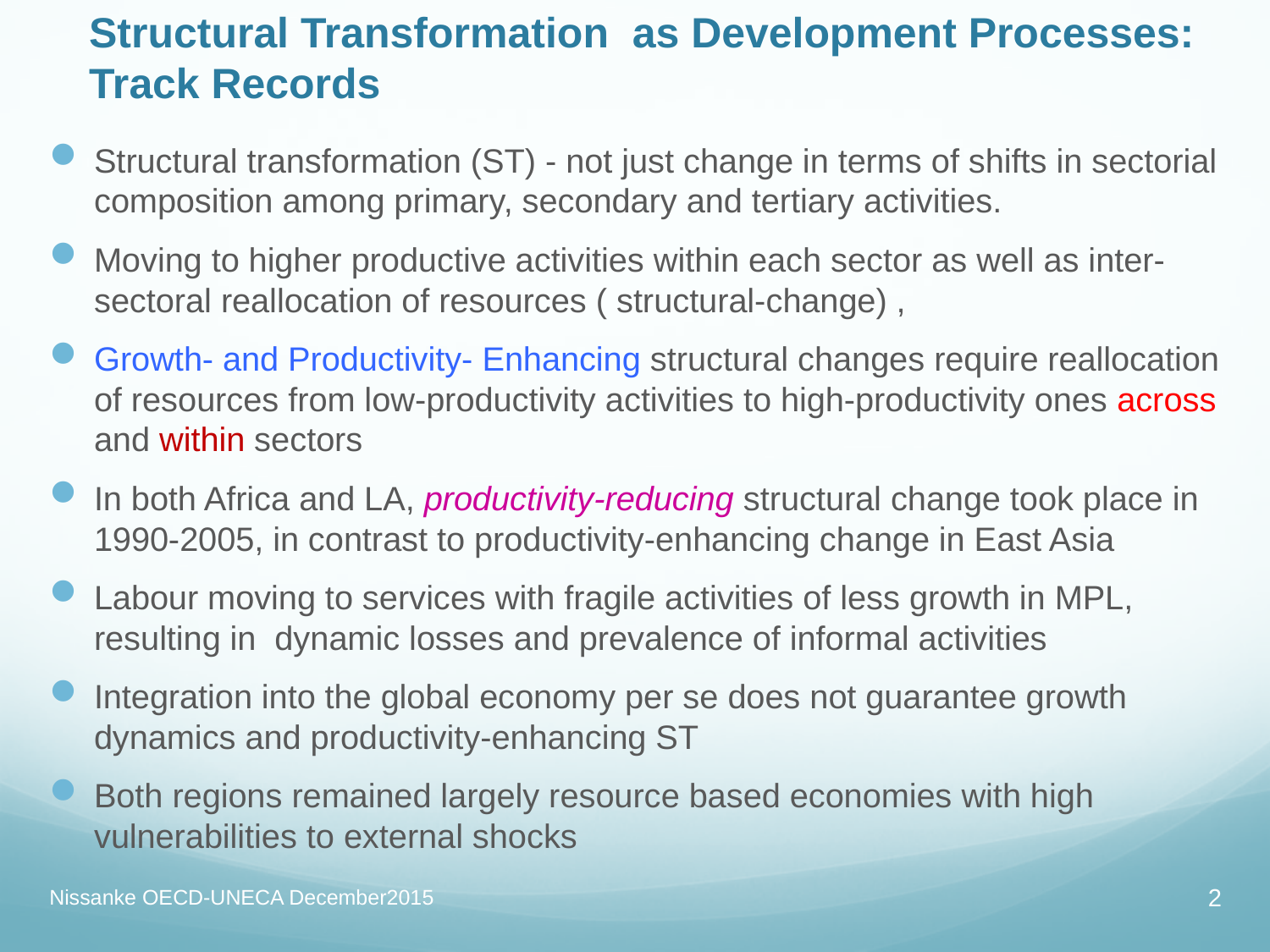

# Structural Transformation  as Development Processes: Track Records
Structural transformation (ST) - not just change in terms of shifts in sectorial composition among primary, secondary and tertiary activities.
Moving to higher productive activities within each sector as well as inter-sectoral reallocation of resources ( structural-change) ,
Growth- and Productivity- Enhancing structural changes require reallocation of resources from low-productivity activities to high-productivity ones across and within sectors
In both Africa and LA, productivity-reducing structural change took place in 1990-2005, in contrast to productivity-enhancing change in East Asia
Labour moving to services with fragile activities of less growth in MPL, resulting in  dynamic losses and prevalence of informal activities
Integration into the global economy per se does not guarantee growth dynamics and productivity-enhancing ST
Both regions remained largely resource based economies with high vulnerabilities to external shocks

Nissanke OECD-UNECA December2015
2